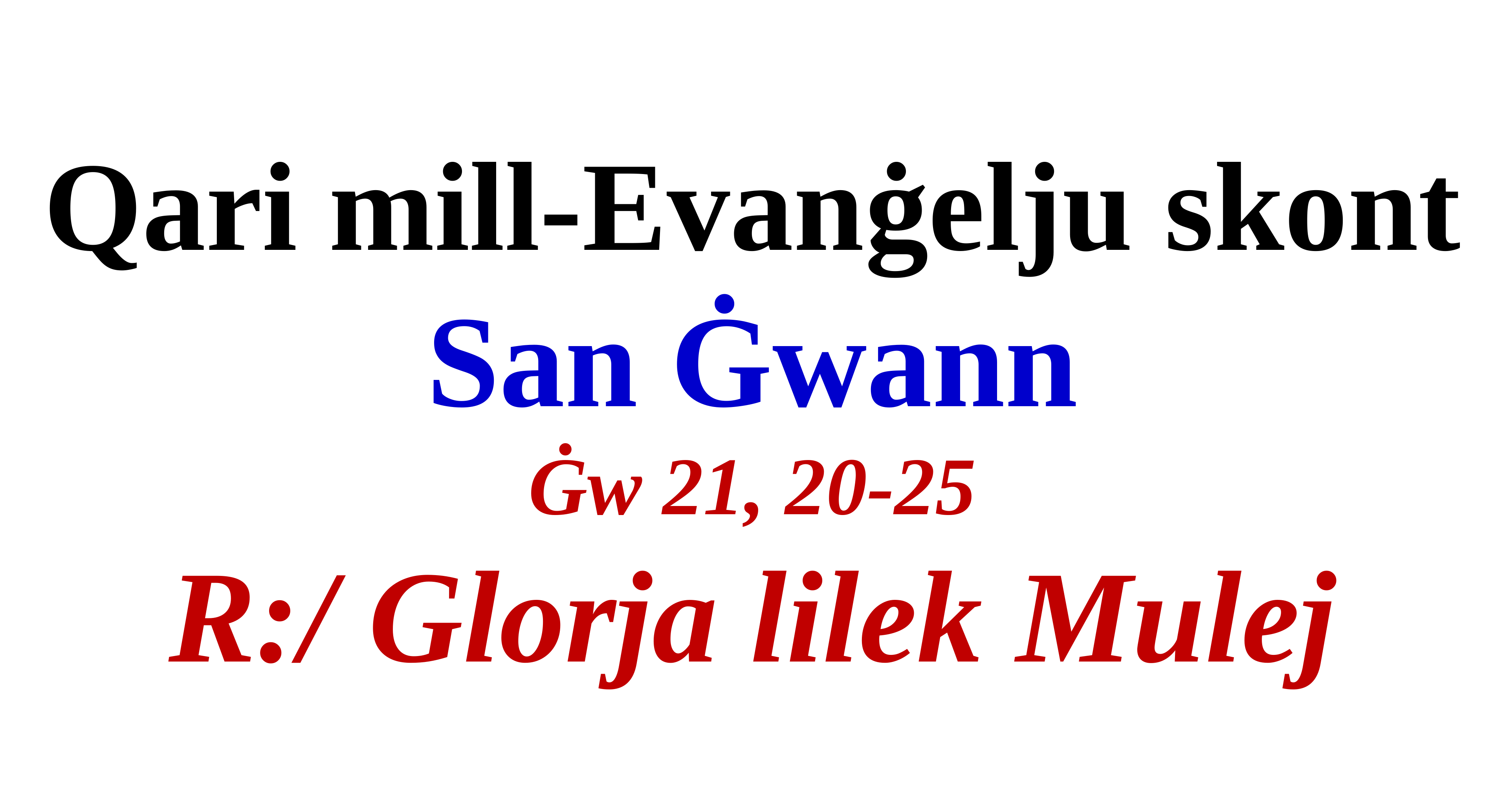

Qari mill-Evanġelju skont
San Ġwann
Ġw 21, 20-25
R:/ Glorja lilek Mulej